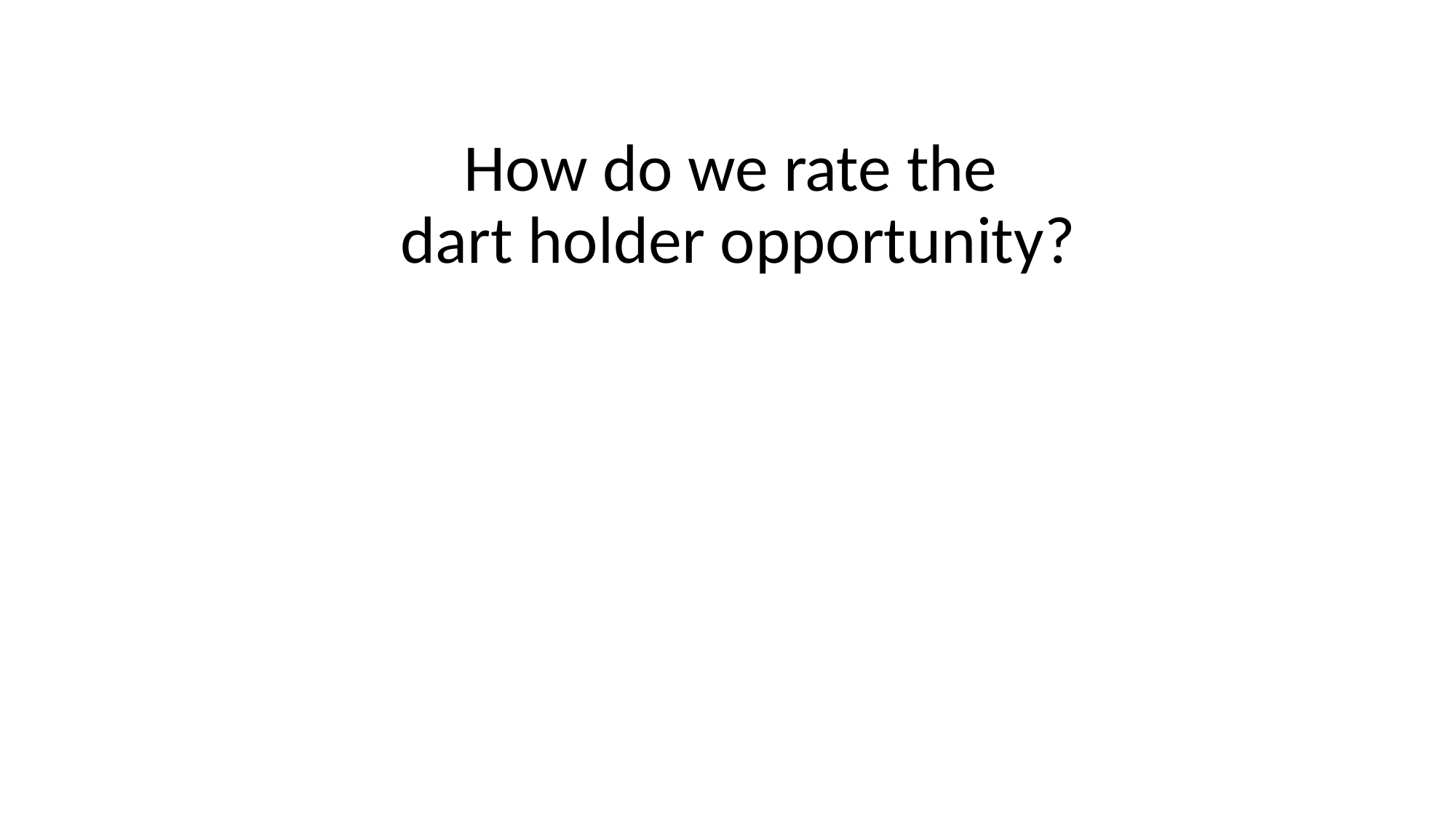

# How do we rate the dart holder opportunity?